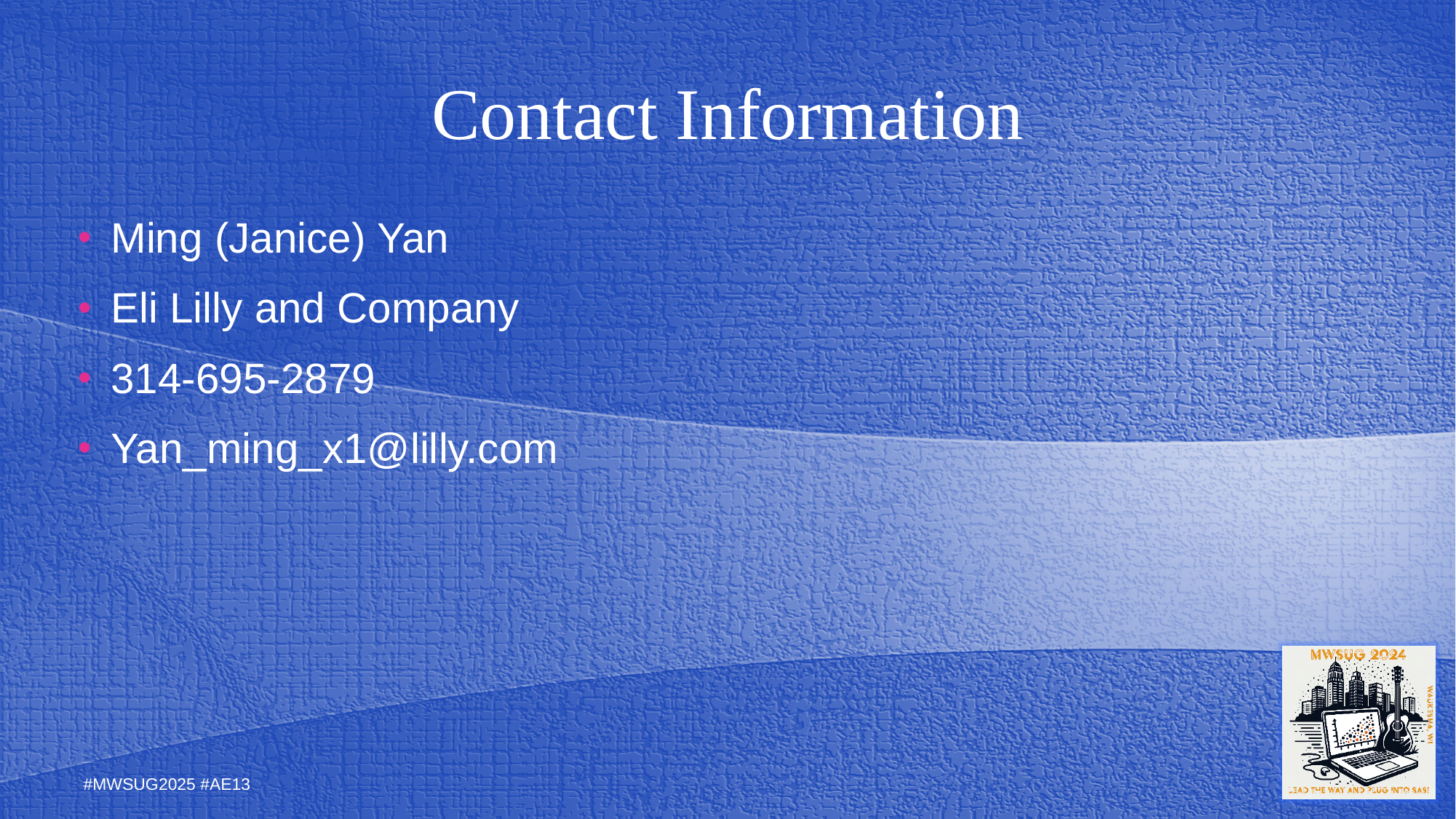

# Contact Information
Ming (Janice) Yan
Eli Lilly and Company
314-695-2879
Yan_ming_x1@lilly.com
#MWSUG2025 #AE13